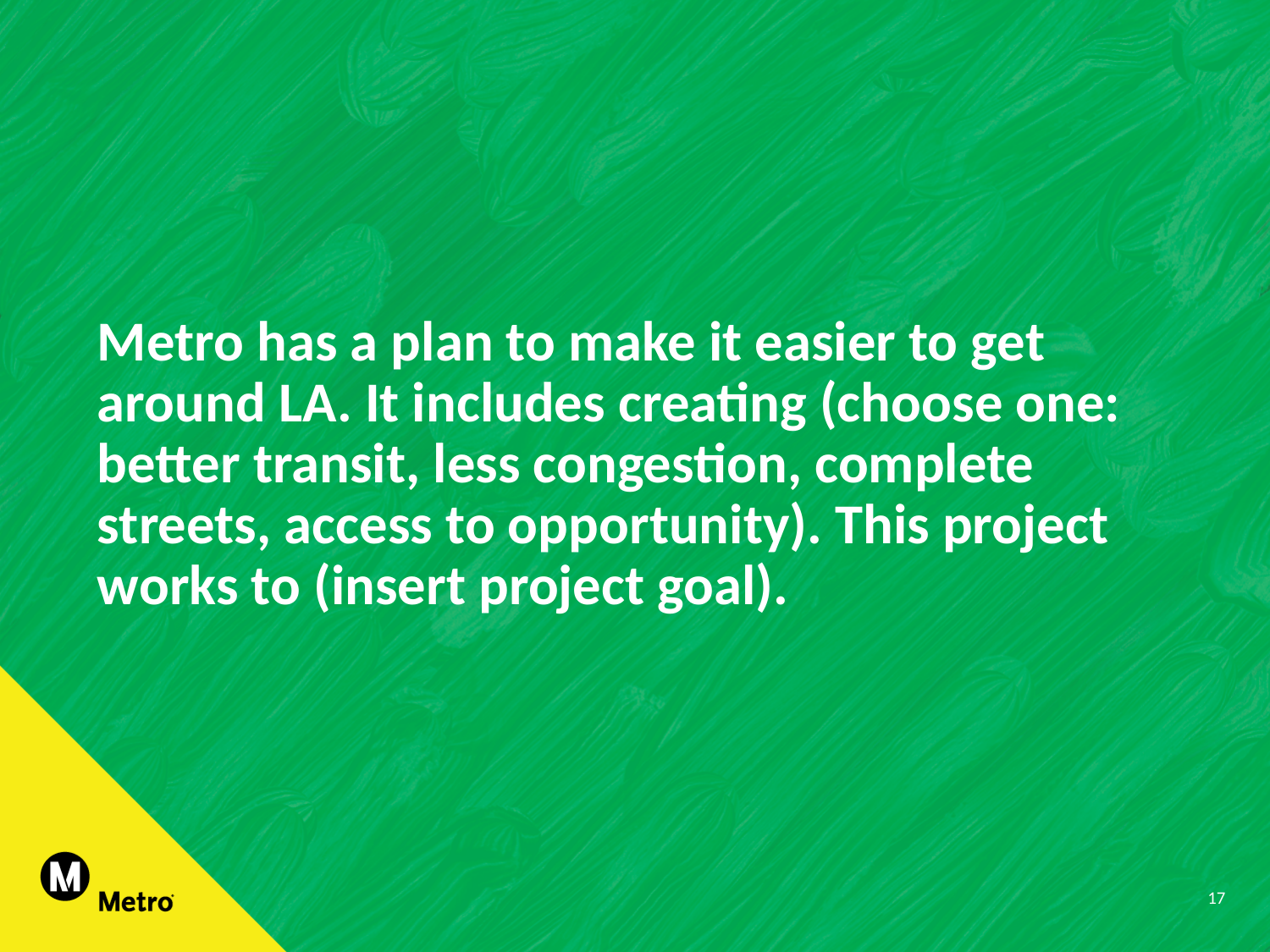

# Metro has a plan to make it easier to get around LA. It includes creating (choose one: better transit, less congestion, complete streets, access to opportunity). This project works to (insert project goal).
17